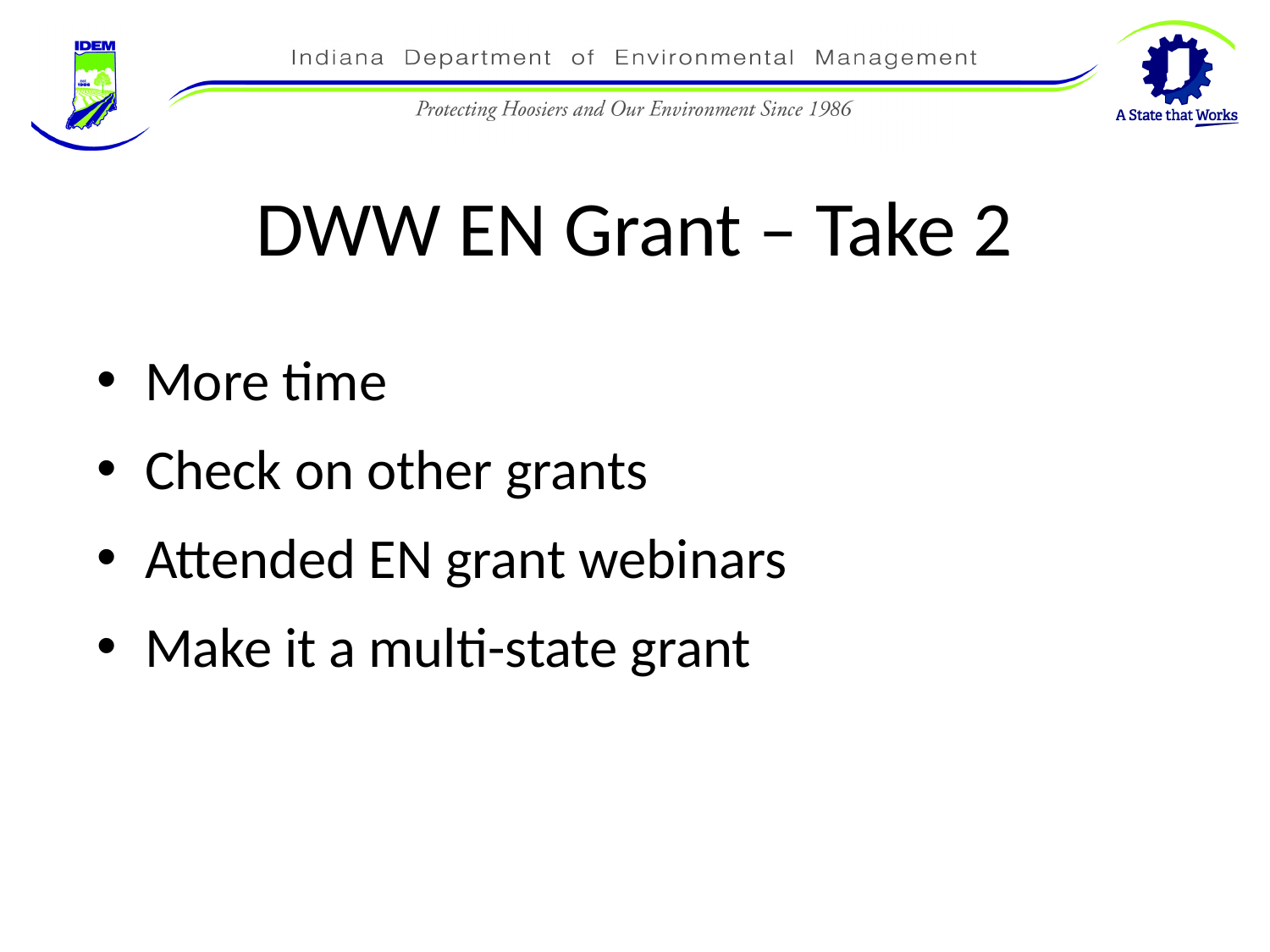

# DWW EN Grant – Take 2
More time
Check on other grants
Attended EN grant webinars
Make it a multi-state grant